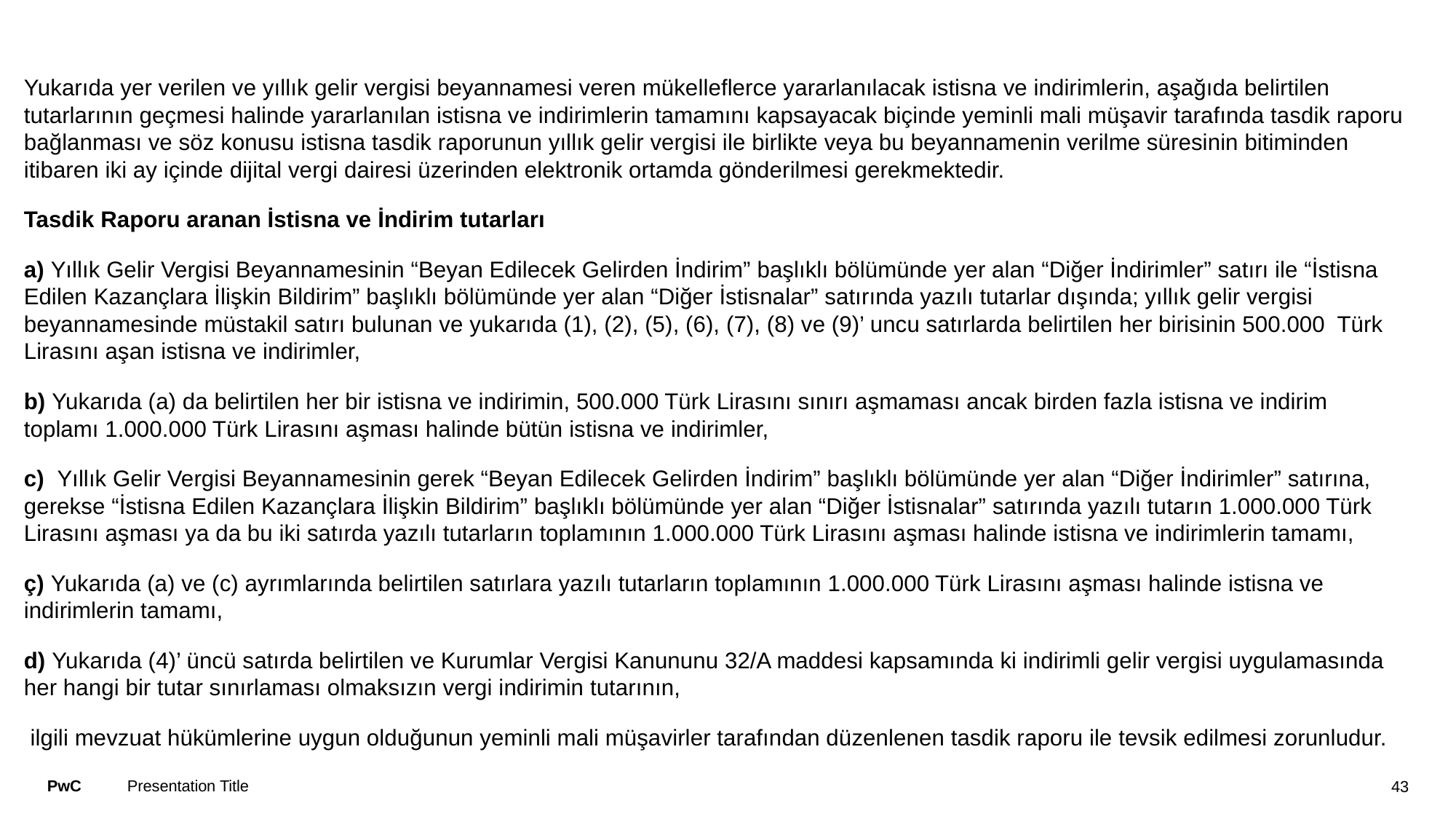

#

Yukarıda yer verilen ve yıllık gelir vergisi beyannamesi veren mükelleflerce yararlanılacak istisna ve indirimlerin, aşağıda belirtilen tutarlarının geçmesi halinde yararlanılan istisna ve indirimlerin tamamını kapsayacak biçinde yeminli mali müşavir tarafında tasdik raporu bağlanması ve söz konusu istisna tasdik raporunun yıllık gelir vergisi ile birlikte veya bu beyannamenin verilme süresinin bitiminden itibaren iki ay içinde dijital vergi dairesi üzerinden elektronik ortamda gönderilmesi gerekmektedir.
Tasdik Raporu aranan İstisna ve İndirim tutarları
a) Yıllık Gelir Vergisi Beyannamesinin “Beyan Edilecek Gelirden İndirim” başlıklı bölümünde yer alan “Diğer İndirimler” satırı ile “İstisna Edilen Kazançlara İlişkin Bildirim” başlıklı bölümünde yer alan “Diğer İstisnalar” satırında yazılı tutarlar dışında; yıllık gelir vergisi beyannamesinde müstakil satırı bulunan ve yukarıda (1), (2), (5), (6), (7), (8) ve (9)’ uncu satırlarda belirtilen her birisinin 500.000  Türk Lirasını aşan istisna ve indirimler,
b) Yukarıda (a) da belirtilen her bir istisna ve indirimin, 500.000 Türk Lirasını sınırı aşmaması ancak birden fazla istisna ve indirim toplamı 1.000.000 Türk Lirasını aşması halinde bütün istisna ve indirimler,
c)  Yıllık Gelir Vergisi Beyannamesinin gerek “Beyan Edilecek Gelirden İndirim” başlıklı bölümünde yer alan “Diğer İndirimler” satırına, gerekse “İstisna Edilen Kazançlara İlişkin Bildirim” başlıklı bölümünde yer alan “Diğer İstisnalar” satırında yazılı tutarın 1.000.000 Türk Lirasını aşması ya da bu iki satırda yazılı tutarların toplamının 1.000.000 Türk Lirasını aşması halinde istisna ve indirimlerin tamamı,
ç) Yukarıda (a) ve (c) ayrımlarında belirtilen satırlara yazılı tutarların toplamının 1.000.000 Türk Lirasını aşması halinde istisna ve indirimlerin tamamı,
d) Yukarıda (4)’ üncü satırda belirtilen ve Kurumlar Vergisi Kanununu 32/A maddesi kapsamında ki indirimli gelir vergisi uygulamasında her hangi bir tutar sınırlaması olmaksızın vergi indirimin tutarının,
 ilgili mevzuat hükümlerine uygun olduğunun yeminli mali müşavirler tarafından düzenlenen tasdik raporu ile tevsik edilmesi zorunludur.

Presentation Title
43